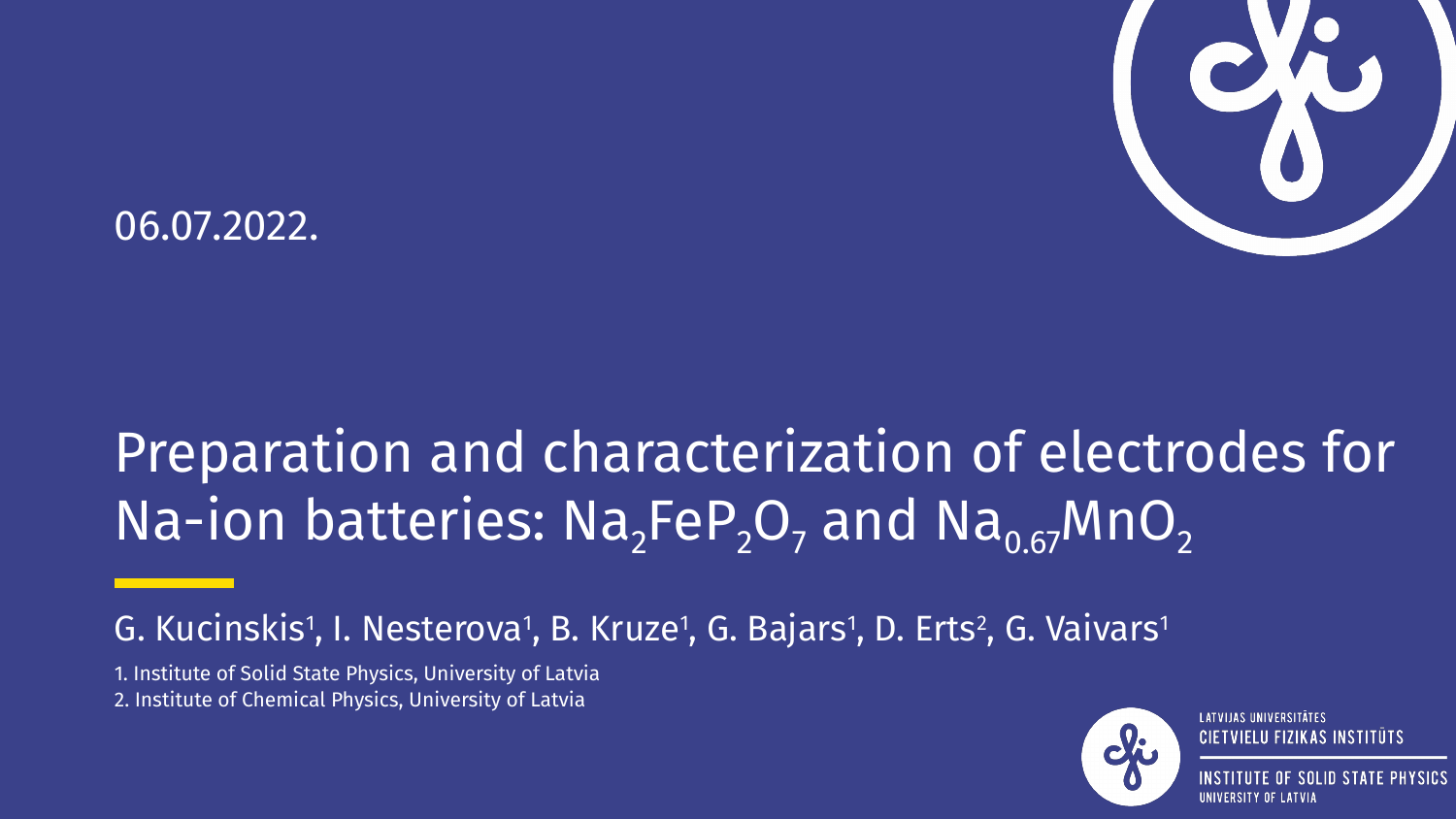

06.07.2022.
Preparation and characterization of electrodes for Na-ion batteries: Na2FeP2O7 and Na0.67MnO2
G. Kucinskis1, I. Nesterova1, B. Kruze1, G. Bajars1, D. Erts2, G. Vaivars1
1. Institute of Solid State Physics, University of Latvia
2. Institute of Chemical Physics, University of Latvia